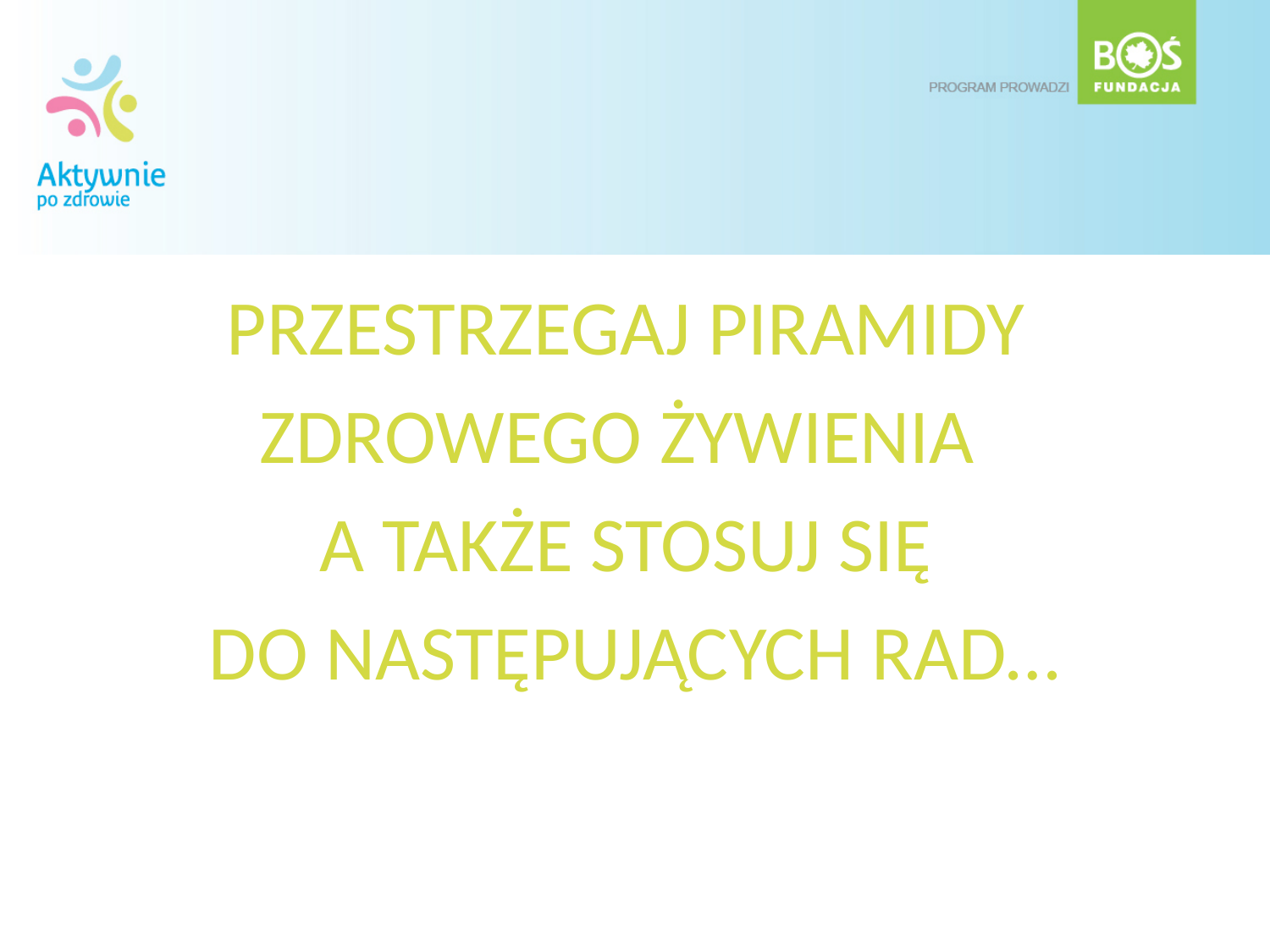

#
PRZESTRZEGAJ PIRAMIDY
ZDROWEGO ŻYWIENIA
A TAKŻE STOSUJ SIĘ
DO NASTĘPUJĄCYCH RAD…